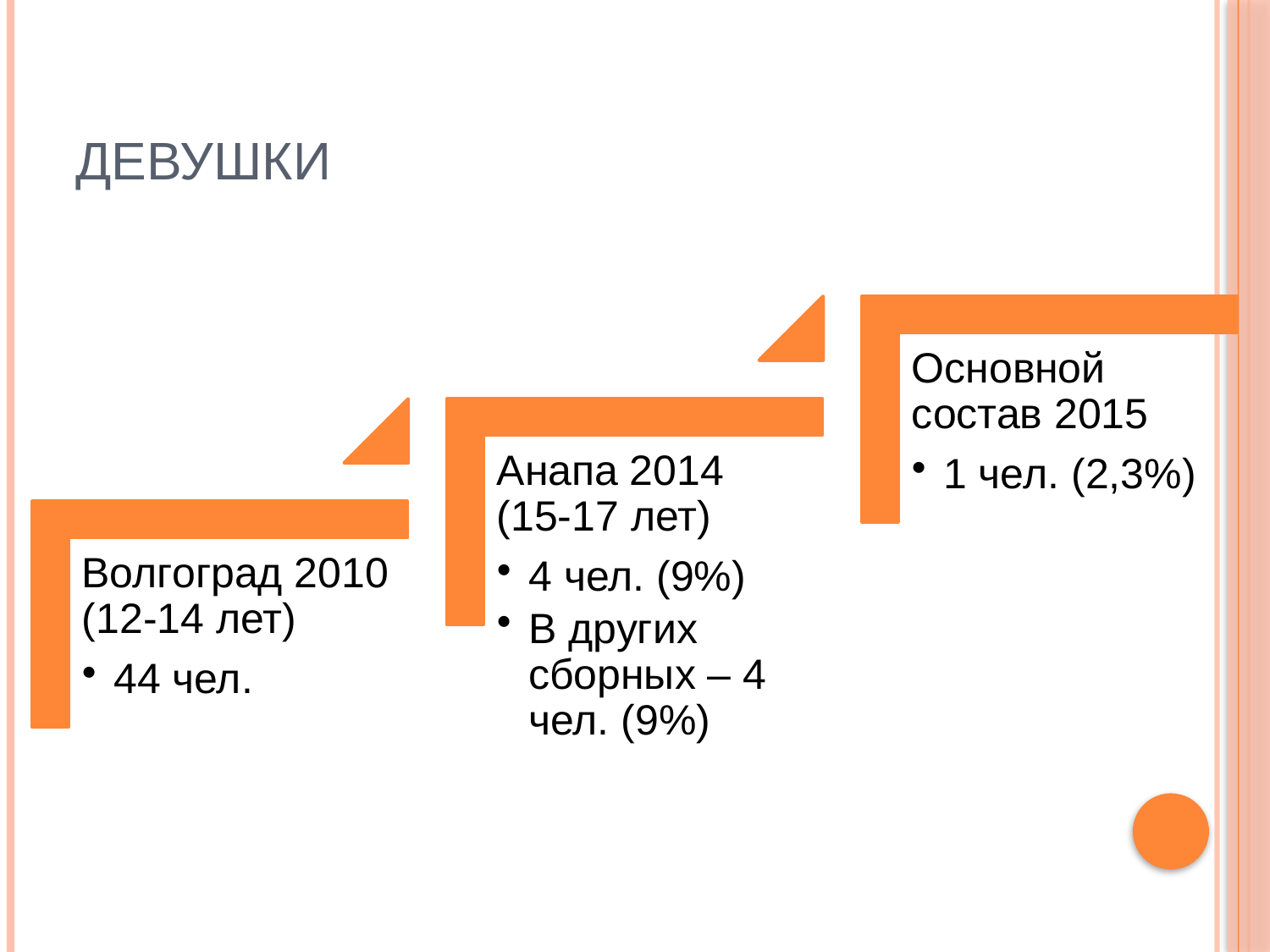

# Девушки
Волгоград 2010 (12-14 лет)
44 чел.
Анапа 2014 (15-17 лет)
4 чел. (9%)
В других сборных – 4 чел. (9%)
Основной состав 2015
1 чел. (2,3%)